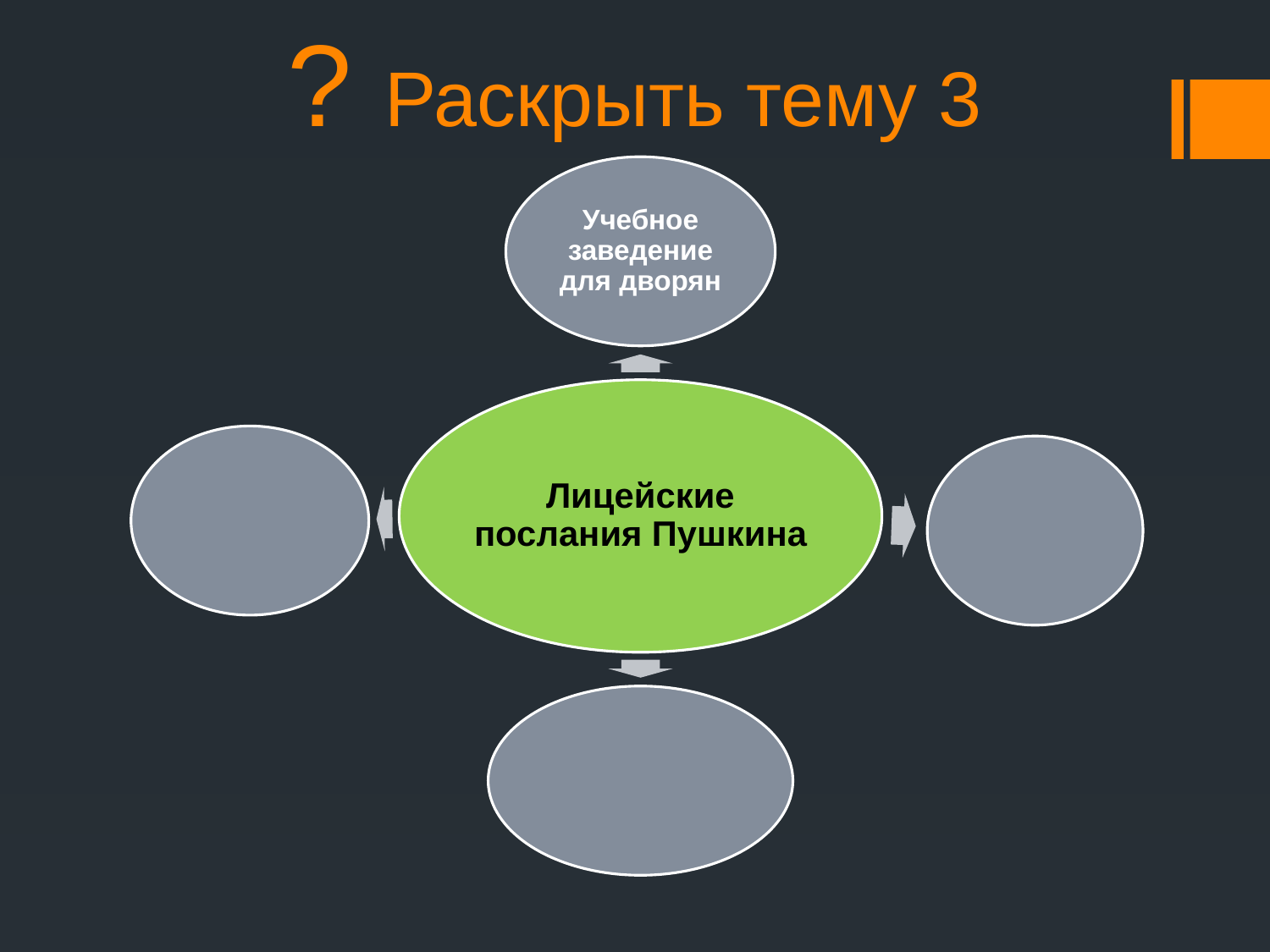

# ? Раскрыть тему 3
Лицейские послания Пушкина

Учебное заведение для дворян